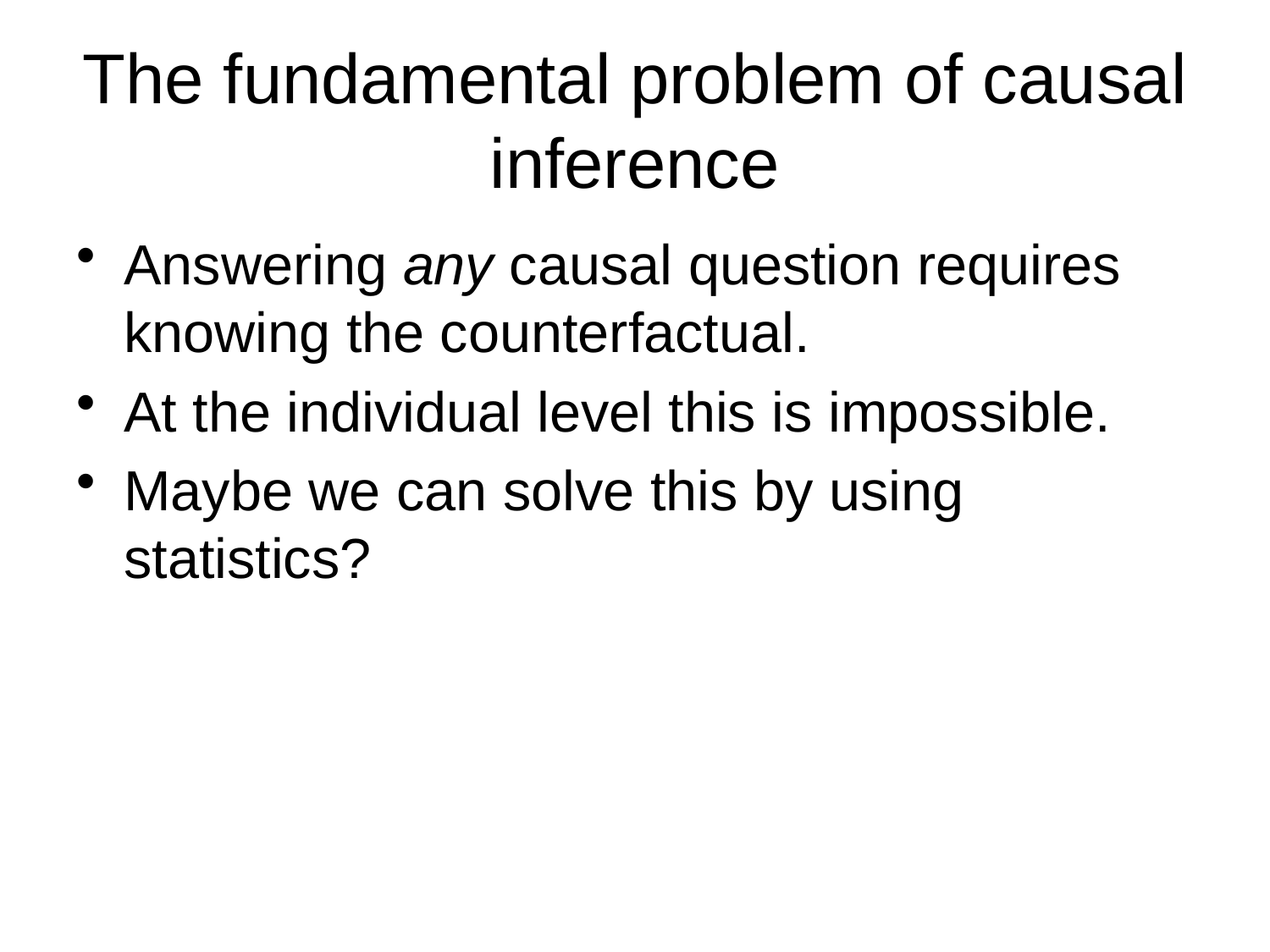

# The fundamental problem of causal inference
Answering any causal question requires knowing the counterfactual.
At the individual level this is impossible.
Maybe we can solve this by using statistics?